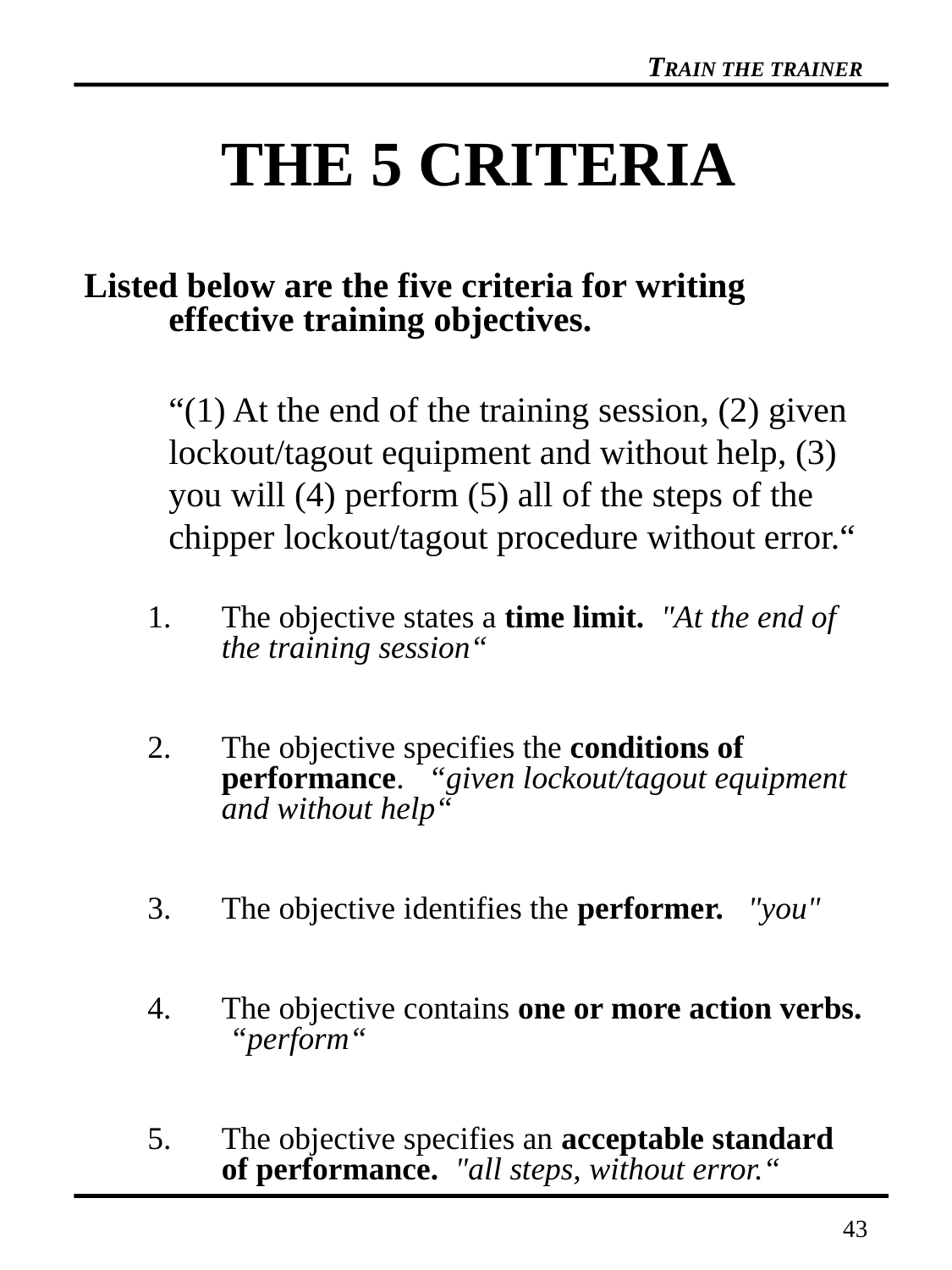

# THE 5 CRITERIA
Listed below are the five criteria for writing effective training objectives.

	“(1) At the end of the training session, (2) given lockout/tagout equipment and without help, (3) you will (4) perform (5) all of the steps of the chipper lockout/tagout procedure without error.“

The objective states a time limit.  "At the end of the training session“

The objective specifies the conditions of performance.   “given lockout/tagout equipment and without help“

The objective identifies the performer.   "you"

The objective contains one or more action verbs.  “perform“

The objective specifies an acceptable standard of performance.  "all steps, without error.“

43